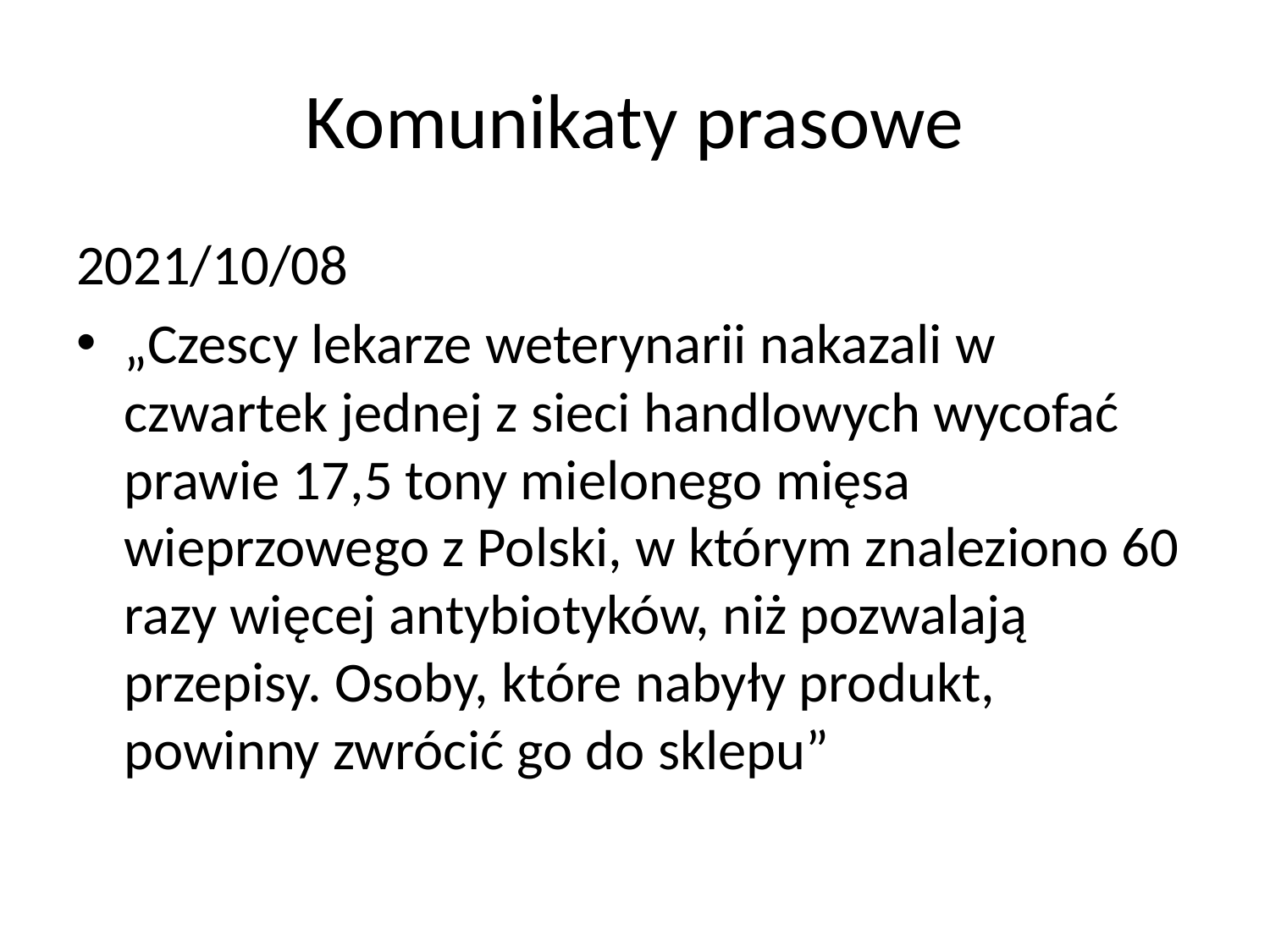

# Komunikaty prasowe
2021/10/08
„Czescy lekarze weterynarii nakazali w czwartek jednej z sieci handlowych wycofać prawie 17,5 tony mielonego mięsa wieprzowego z Polski, w którym znaleziono 60 razy więcej antybiotyków, niż pozwalają przepisy. Osoby, które nabyły produkt, powinny zwrócić go do sklepu”